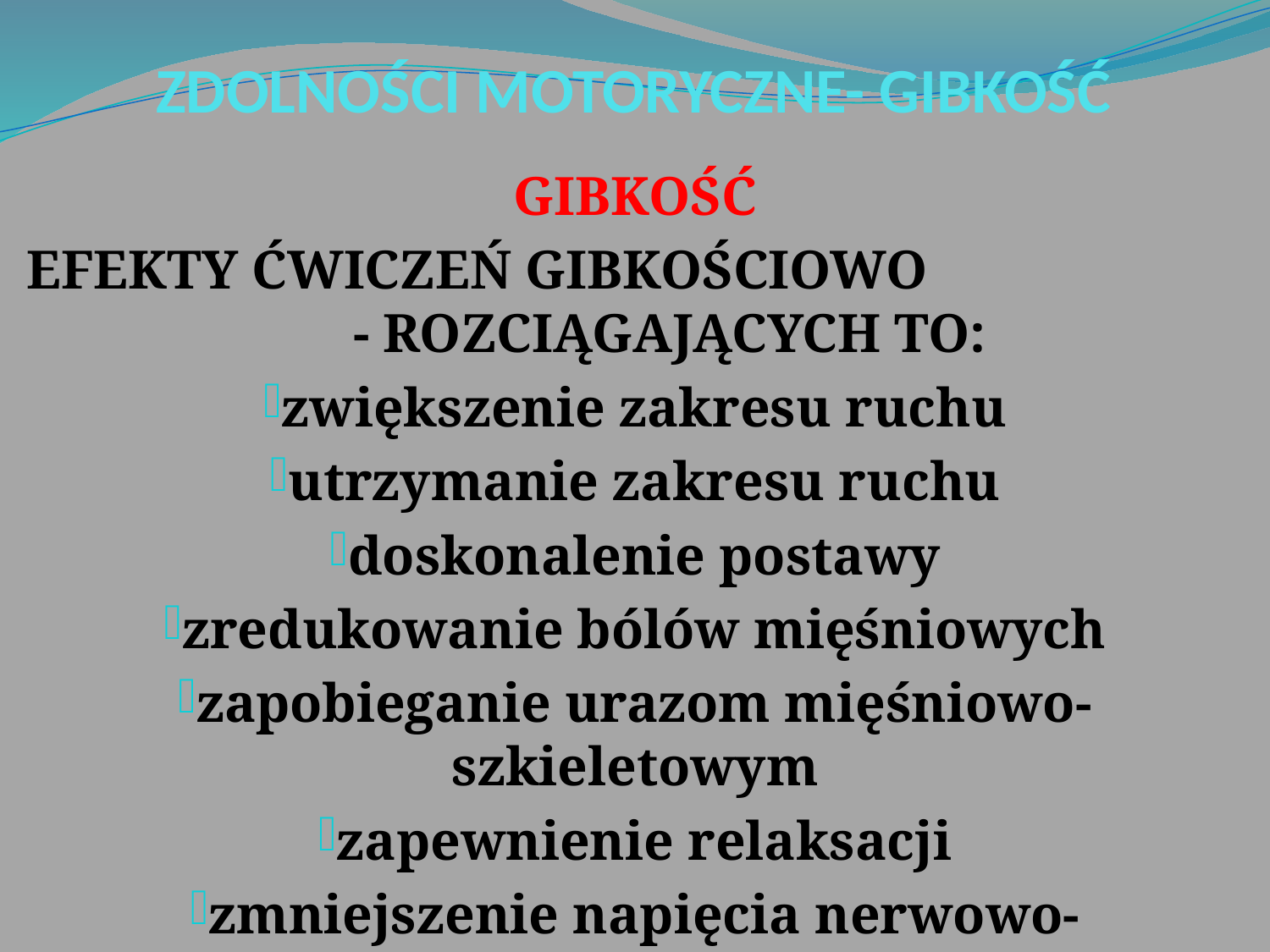

# ZDOLNOŚCI MOTORYCZNE- GIBKOŚĆ
GIBKOŚĆ
EFEKTY ĆWICZEŃ GIBKOŚCIOWO                             - ROZCIĄGAJĄCYCH TO:
zwiększenie zakresu ruchu
utrzymanie zakresu ruchu
doskonalenie postawy
zredukowanie bólów mięśniowych
zapobieganie urazom mięśniowo-szkieletowym
zapewnienie relaksacji
zmniejszenie napięcia nerwowo-mięśniowego